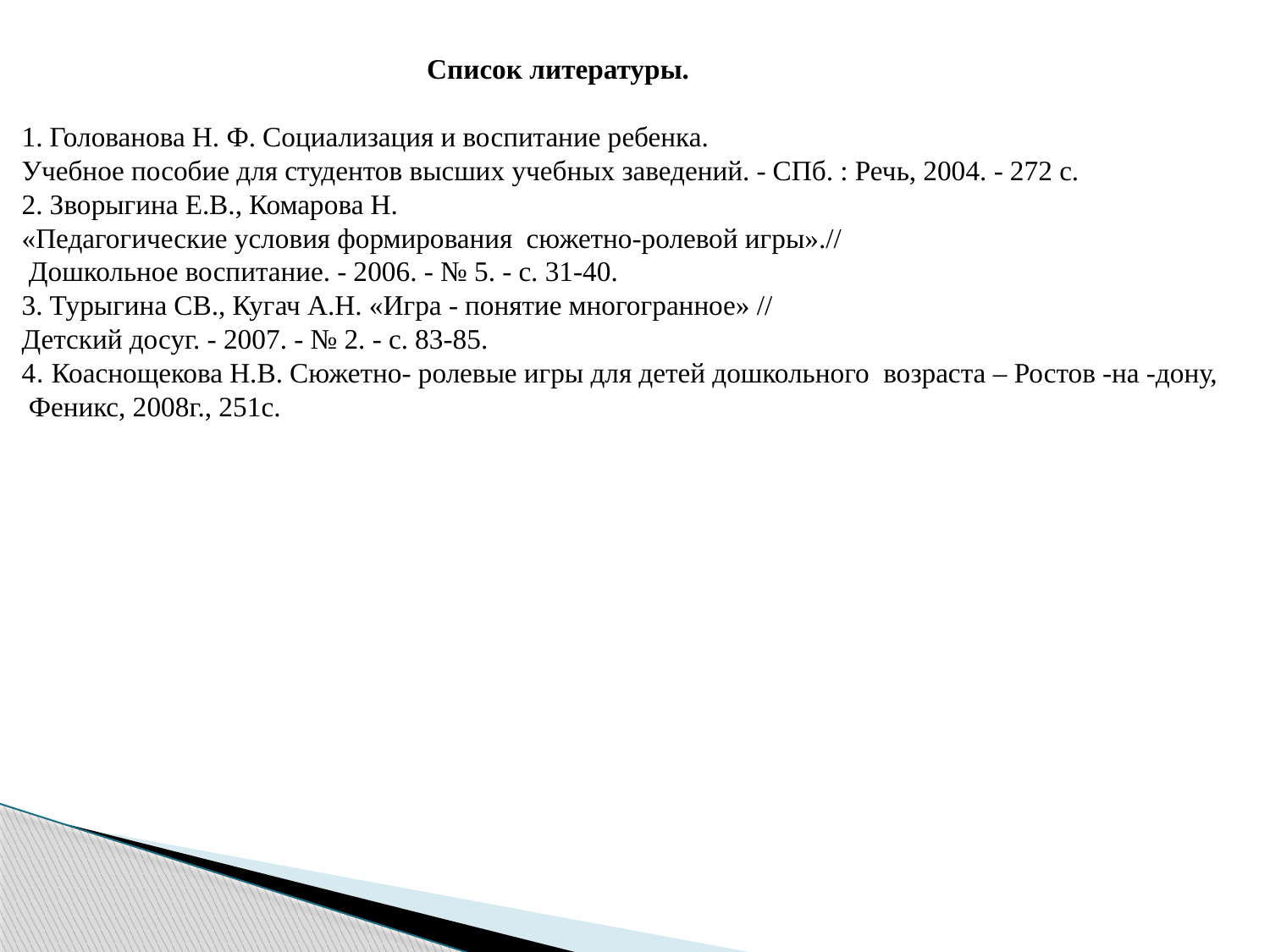

Список литературы.

1. Голованова Н. Ф. Социализация и воспитание ребенка.
Учебное пособие для студентов высших учебных заведений. - СПб. : Речь, 2004. - 272 с.
2. Зворыгина Е.В., Комарова Н.
«Педагогические условия формирования  сюжетно-ролевой игры».//
 Дошкольное воспитание. - 2006. - № 5. - с. 31-40.
3. Турыгина СВ., Кугач А.Н. «Игра - понятие многогранное» //
Детский досуг. - 2007. - № 2. - с. 83-85.
4. Коаснощекова Н.В. Сюжетно- ролевые игры для детей дошкольного  возраста – Ростов -на -дону,
 Феникс, 2008г., 251с.